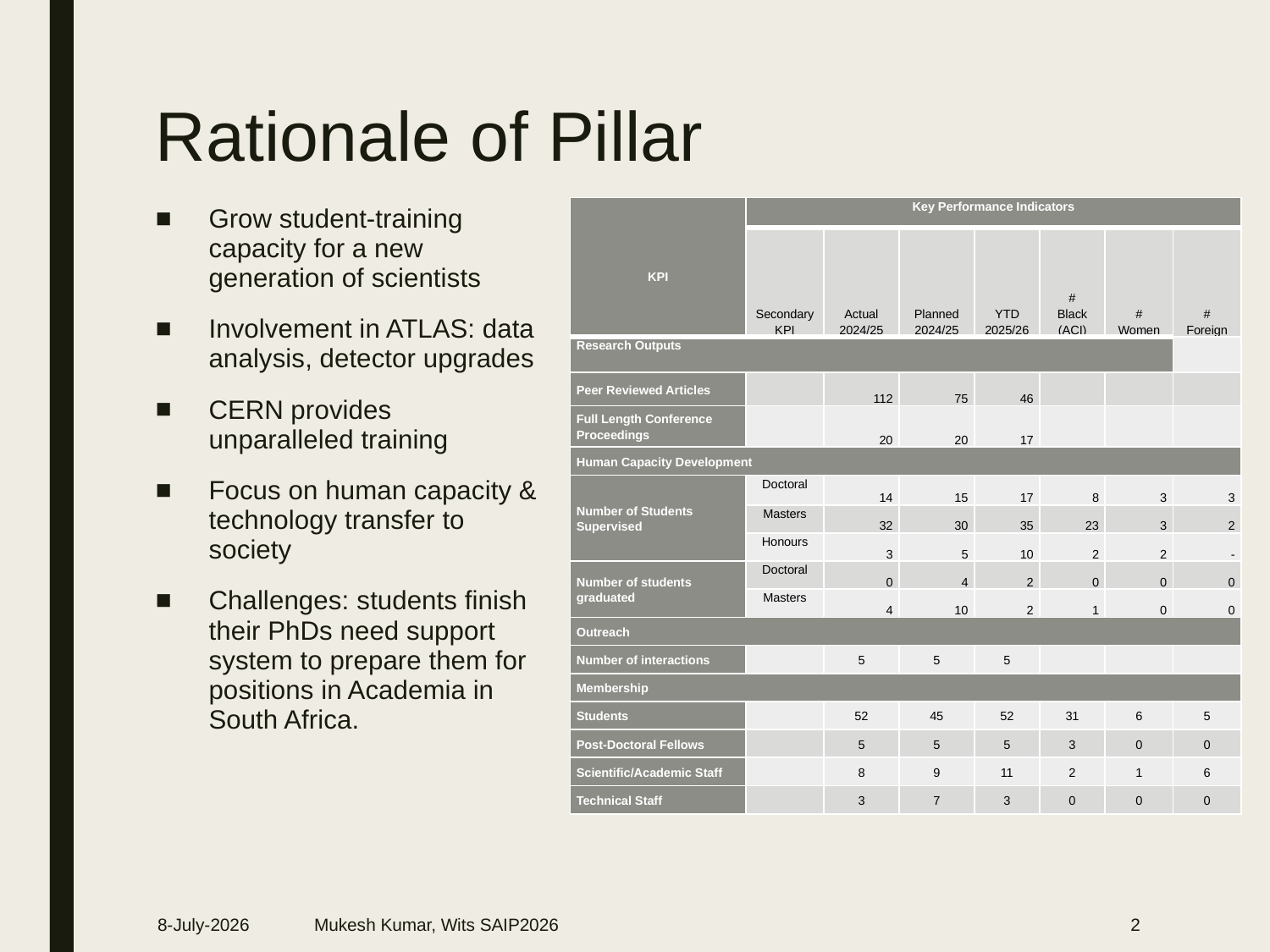

# Rationale of Pillar
| KPI | Key Performance Indicators |  |  |  |  |  |  |
| --- | --- | --- | --- | --- | --- | --- | --- |
|  | Secondary KPI | Actual 2024/25 | Planned 2024/25 | YTD 2025/26 | # Black (ACI) | # Women | # Foreign |
| Research Outputs |  |  |  |  |  |  |  |
| Peer Reviewed Articles |  | 112 | 75 | 46 |  |  |  |
| Full Length Conference Proceedings |  | 20 | 20 | 17 |  |  |  |
| Human Capacity Development |  |  |  |  |  |  |  |
| Number of Students Supervised | Doctoral | 14 | 15 | 17 | 8 | 3 | 3 |
|  | Masters | 32 | 30 | 35 | 23 | 3 | 2 |
|  | Honours | 3 | 5 | 10 | 2 | 2 | - |
| Number of students graduated | Doctoral | 0 | 4 | 2 | 0 | 0 | 0 |
|  | Masters | 4 | 10 | 2 | 1 | 0 | 0 |
| Outreach |  |  |  |  |  |  |  |
| Number of interactions |  | 5 | 5 | 5 |  |  |  |
| Membership |  |  |  |  |  |  |  |
| Students |  | 52 | 45 | 52 | 31 | 6 | 5 |
| Post-Doctoral Fellows |  | 5 | 5 | 5 | 3 | 0 | 0 |
| Scientific/Academic Staff |  | 8 | 9 | 11 | 2 | 1 | 6 |
| Technical Staff |  | 3 | 7 | 3 | 0 | 0 | 0 |
Grow student-training capacity for a new generation of scientists
Involvement in ATLAS: data analysis, detector upgrades
CERN provides unparalleled training
Focus on human capacity & technology transfer to society
Challenges: students finish their PhDs need support system to prepare them for positions in Academia in South Africa.
8-July-2026
Mukesh Kumar, Wits SAIP2026
2